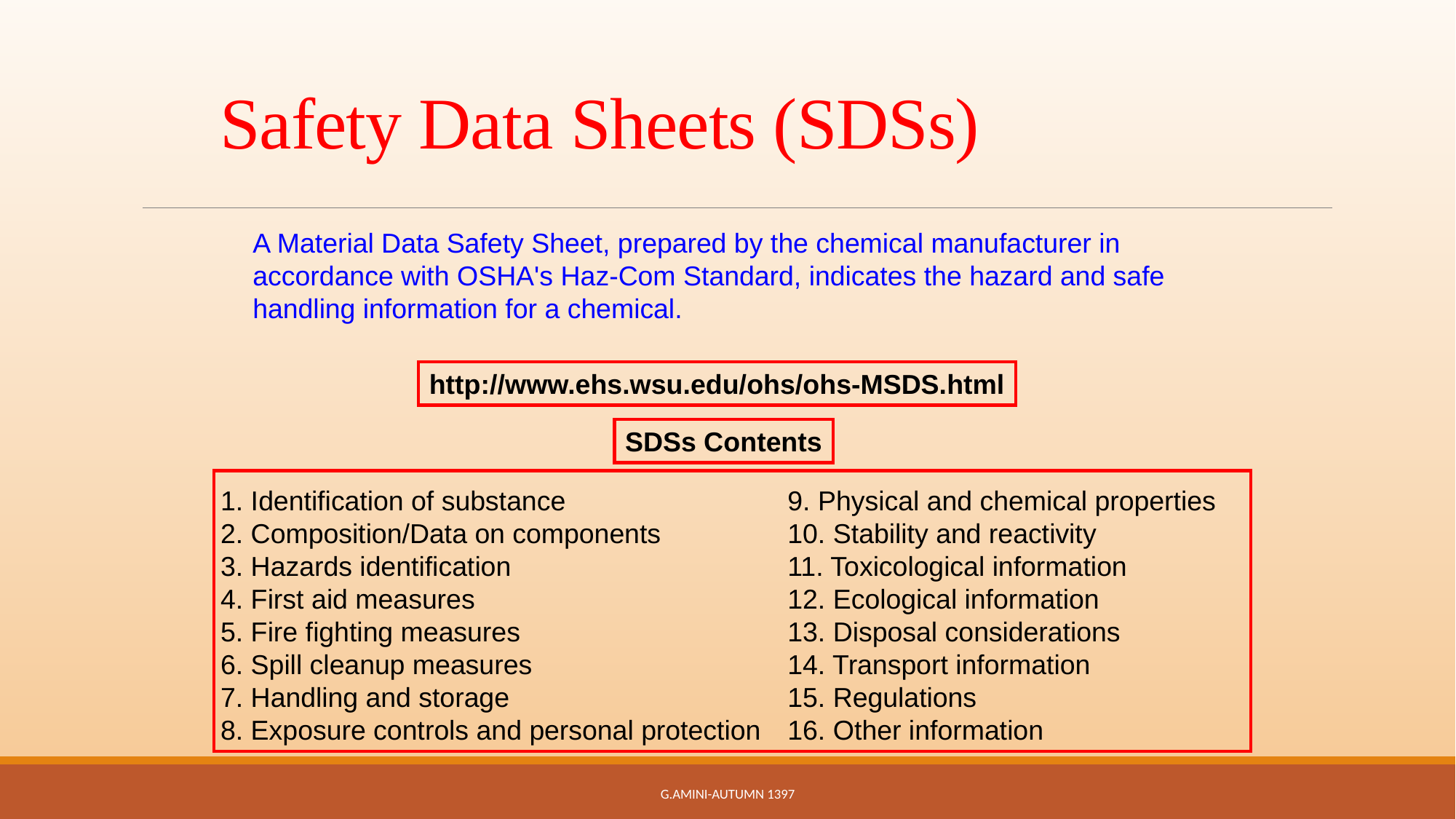

# Safety Data Sheets (SDSs)
A Material Data Safety Sheet, prepared by the chemical manufacturer in accordance with OSHA's Haz-Com Standard, indicates the hazard and safe handling information for a chemical.
http://www.ehs.wsu.edu/ohs/ohs-MSDS.html
SDSs Contents

1. Identification of substance
2. Composition/Data on components
3. Hazards identification
4. First aid measures
5. Fire fighting measures
6. Spill cleanup measures
7. Handling and storage
8. Exposure controls and personal protection
9. Physical and chemical properties
10. Stability and reactivity
11. Toxicological information
12. Ecological information
13. Disposal considerations
14. Transport information
15. Regulations
16. Other information
G.Amini-Autumn 1397